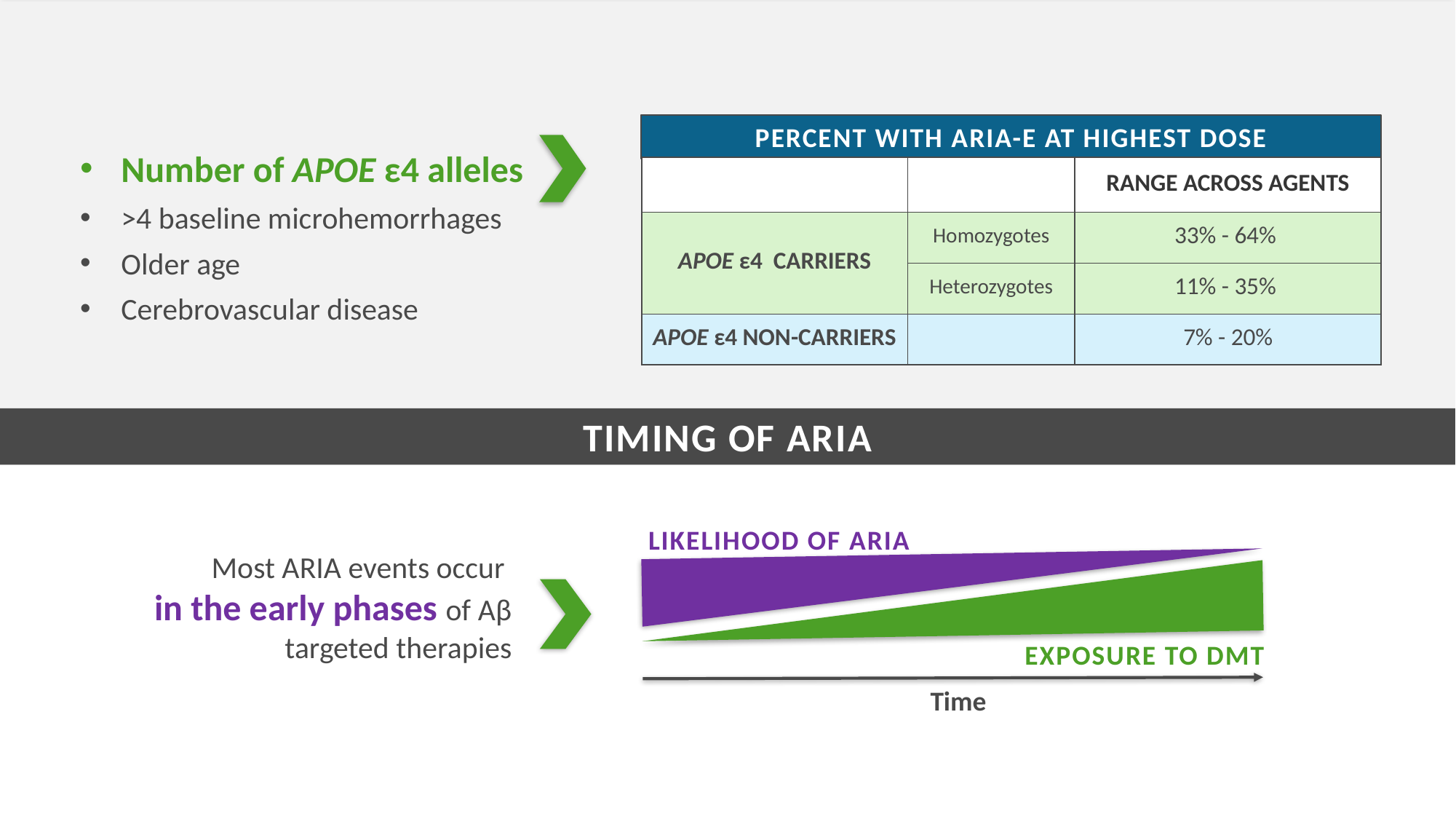

PERCENT WITH ARIA-E AT HIGHEST DOSE

Number of APOE ε4 alleles
>4 baseline microhemorrhages
Older age
Cerebrovascular disease
|  |  | Range across Agents |
| --- | --- | --- |
| APOE ε4 carriers | Homozygotes | 33% - 64% |
|  | Heterozygotes | 11% - 35% |
| APOE ε4 non-carriers |  | 7% - 20% |
TIMING OF ARIA
Likelihood of ARIA
Most ARIA events occur
in the early phases of Aβ targeted therapies

Exposure to DMT
Time